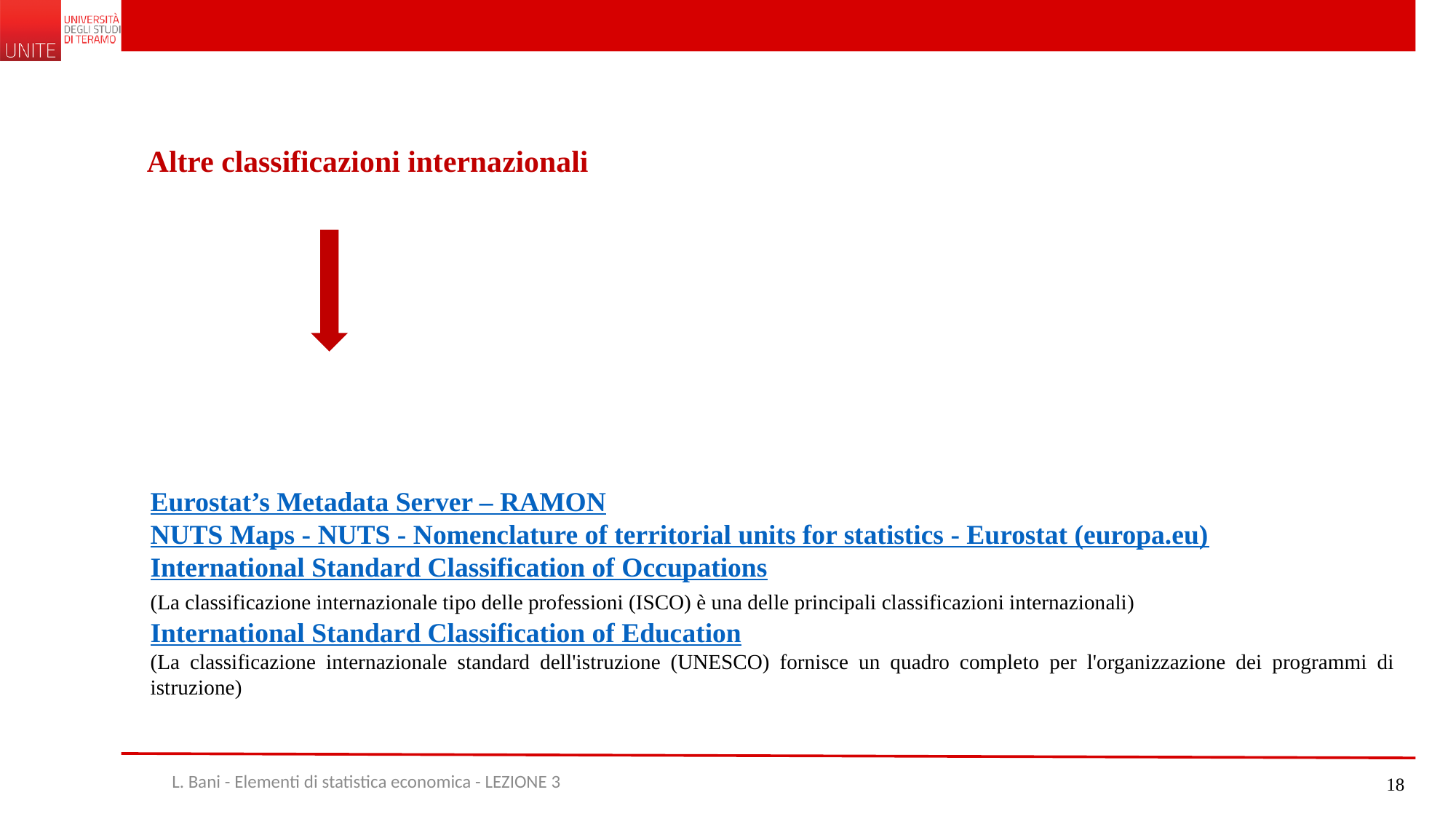

Altre classificazioni internazionali

Eurostat’s Metadata Server – RAMON
NUTS Maps - NUTS - Nomenclature of territorial units for statistics - Eurostat (europa.eu)
International Standard Classification of Occupations
(La classificazione internazionale tipo delle professioni (ISCO) è una delle principali classificazioni internazionali)
International Standard Classification of Education
(La classificazione internazionale standard dell'istruzione (UNESCO) fornisce un quadro completo per l'organizzazione dei programmi di istruzione)
L. Bani - Elementi di statistica economica - LEZIONE 3
18